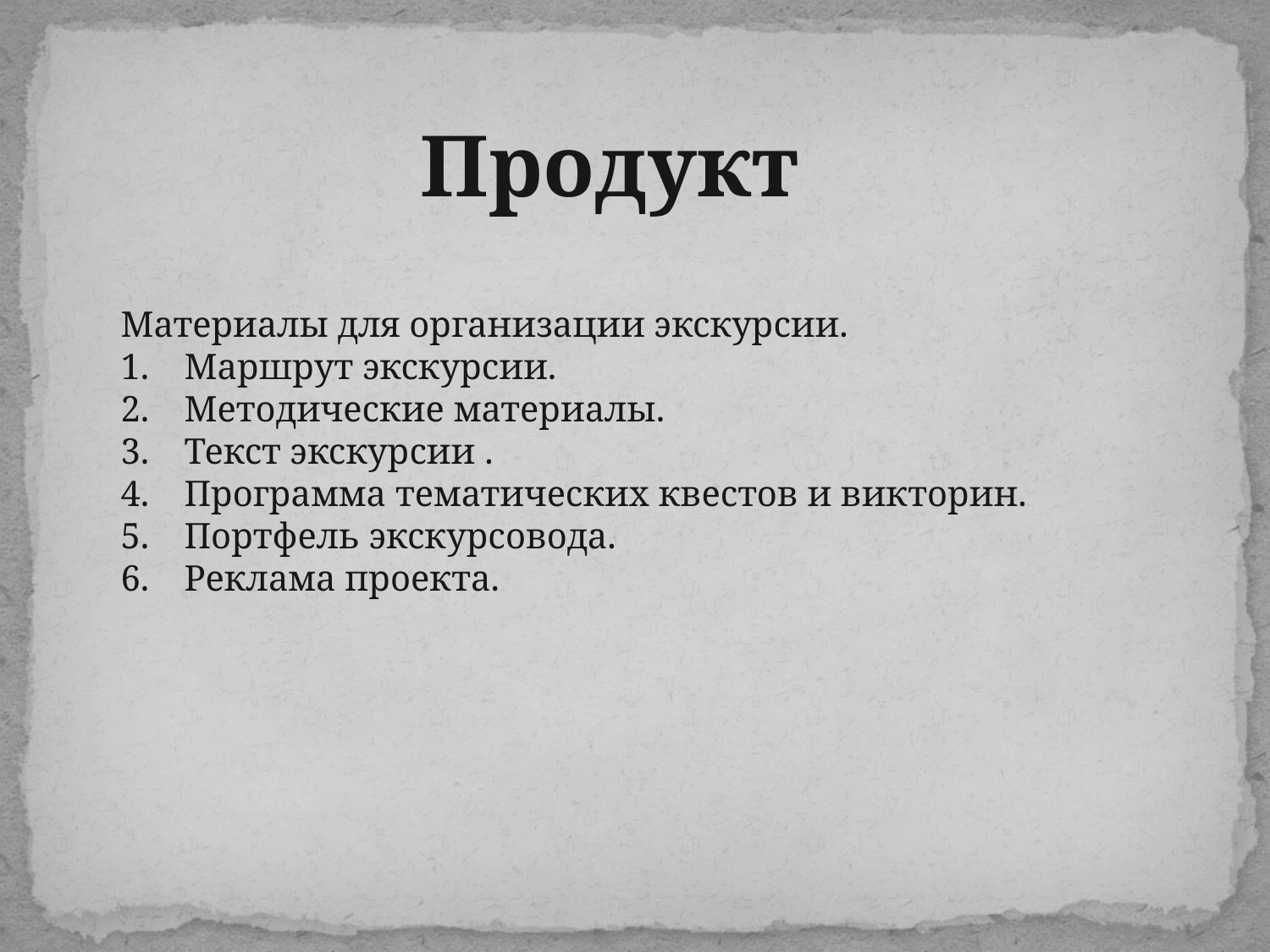

Продукт
Материалы для организации экскурсии.
Маршрут экскурсии.
Методические материалы.
Текст экскурсии .
Программа тематических квестов и викторин.
Портфель экскурсовода.
Реклама проекта.